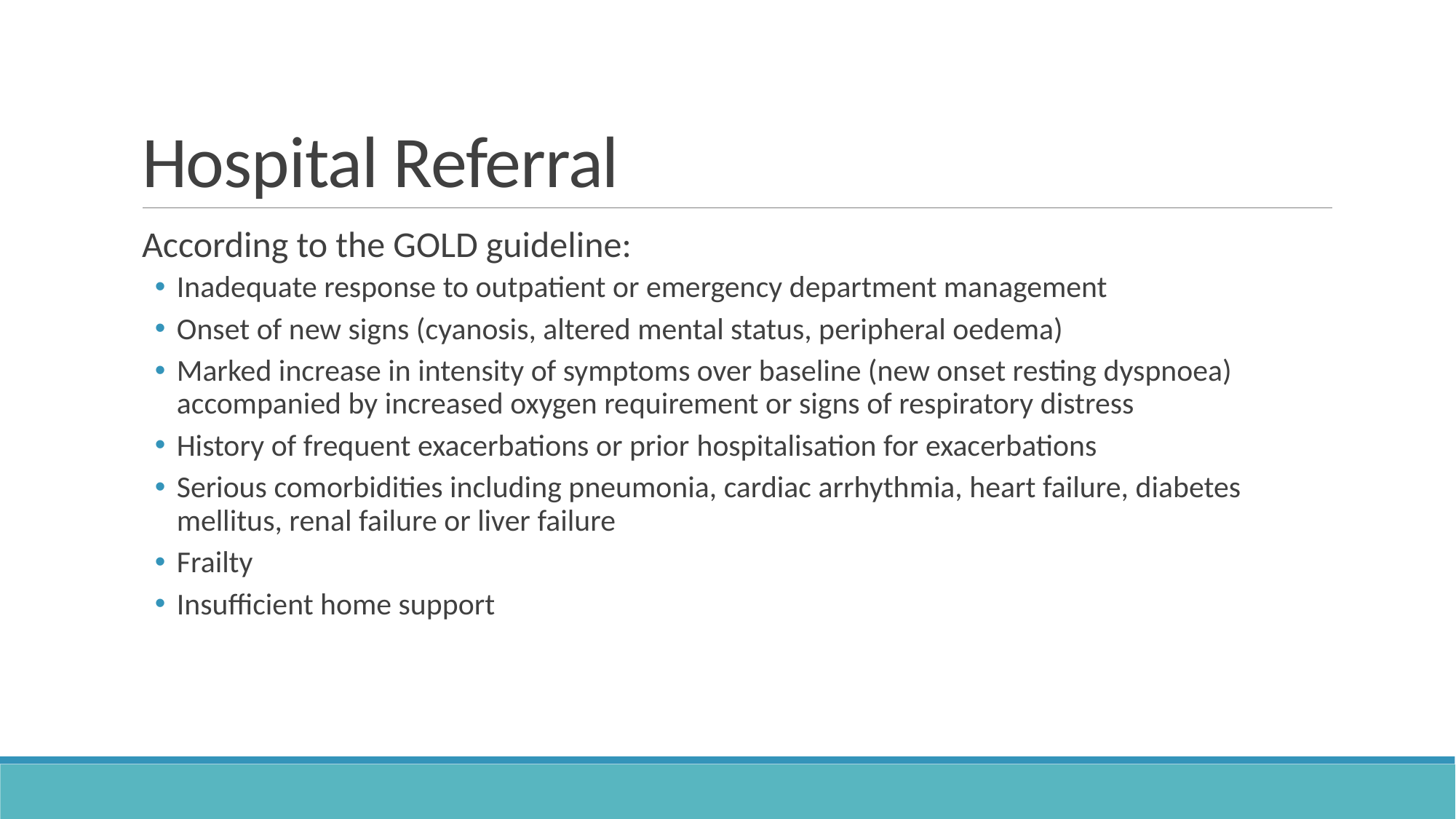

# Hospital Referral
According to the GOLD guideline:
Inadequate response to outpatient or emergency department management
Onset of new signs (cyanosis, altered mental status, peripheral oedema)
Marked increase in intensity of symptoms over baseline (new onset resting dyspnoea) accompanied by increased oxygen requirement or signs of respiratory distress
History of frequent exacerbations or prior hospitalisation for exacerbations
Serious comorbidities including pneumonia, cardiac arrhythmia, heart failure, diabetes mellitus, renal failure or liver failure
Frailty
Insufficient home support